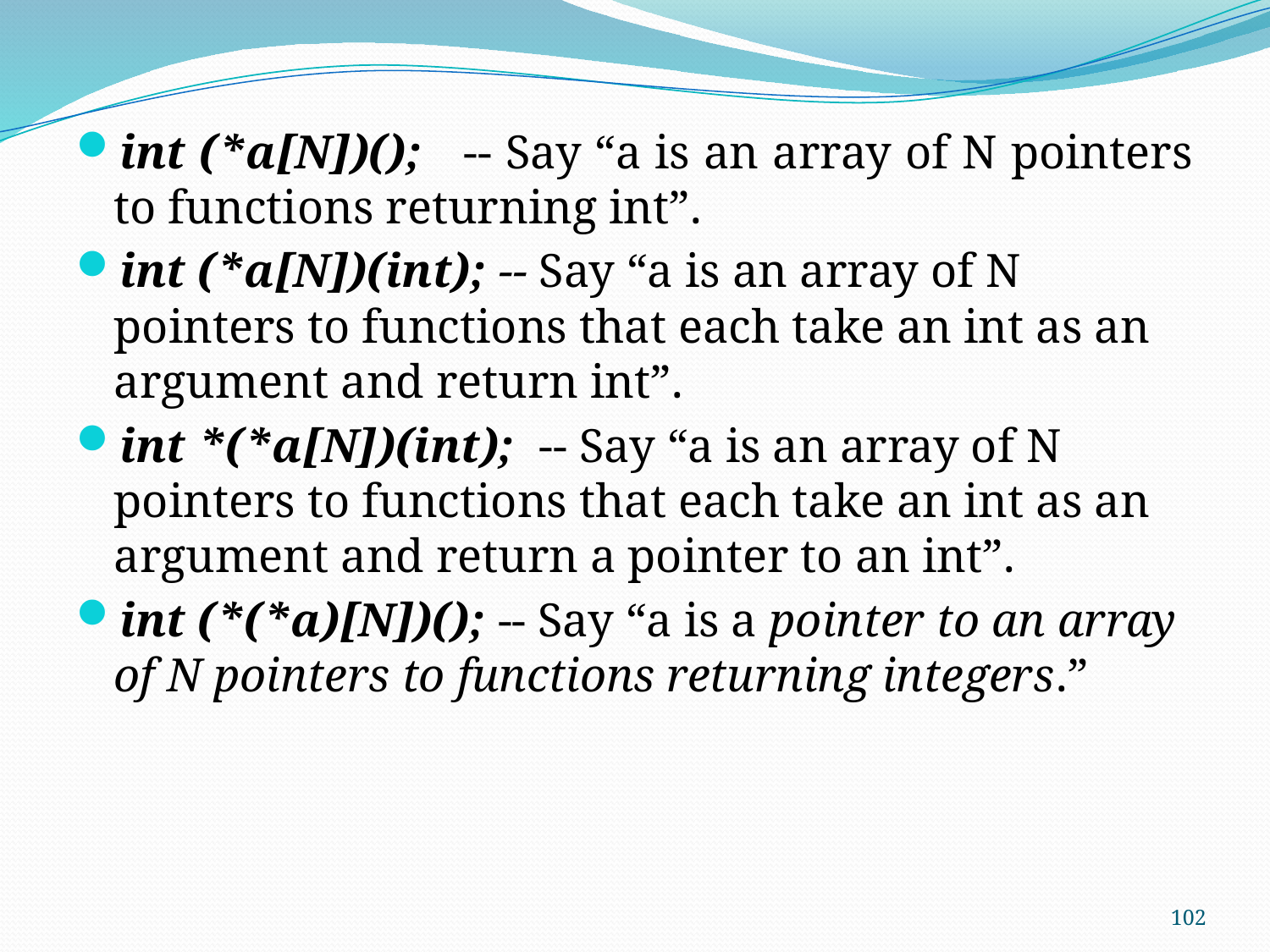

int (*a[N])();   -- Say “a is an array of N pointers to functions returning int”.
int (*a[N])(int); -- Say “a is an array of N pointers to functions that each take an int as an argument and return int”.
int *(*a[N])(int);  -- Say “a is an array of N pointers to functions that each take an int as an argument and return a pointer to an int”.
int (*(*a)[N])(); -- Say “a is a pointer to an array of N pointers to functions returning integers.”
102